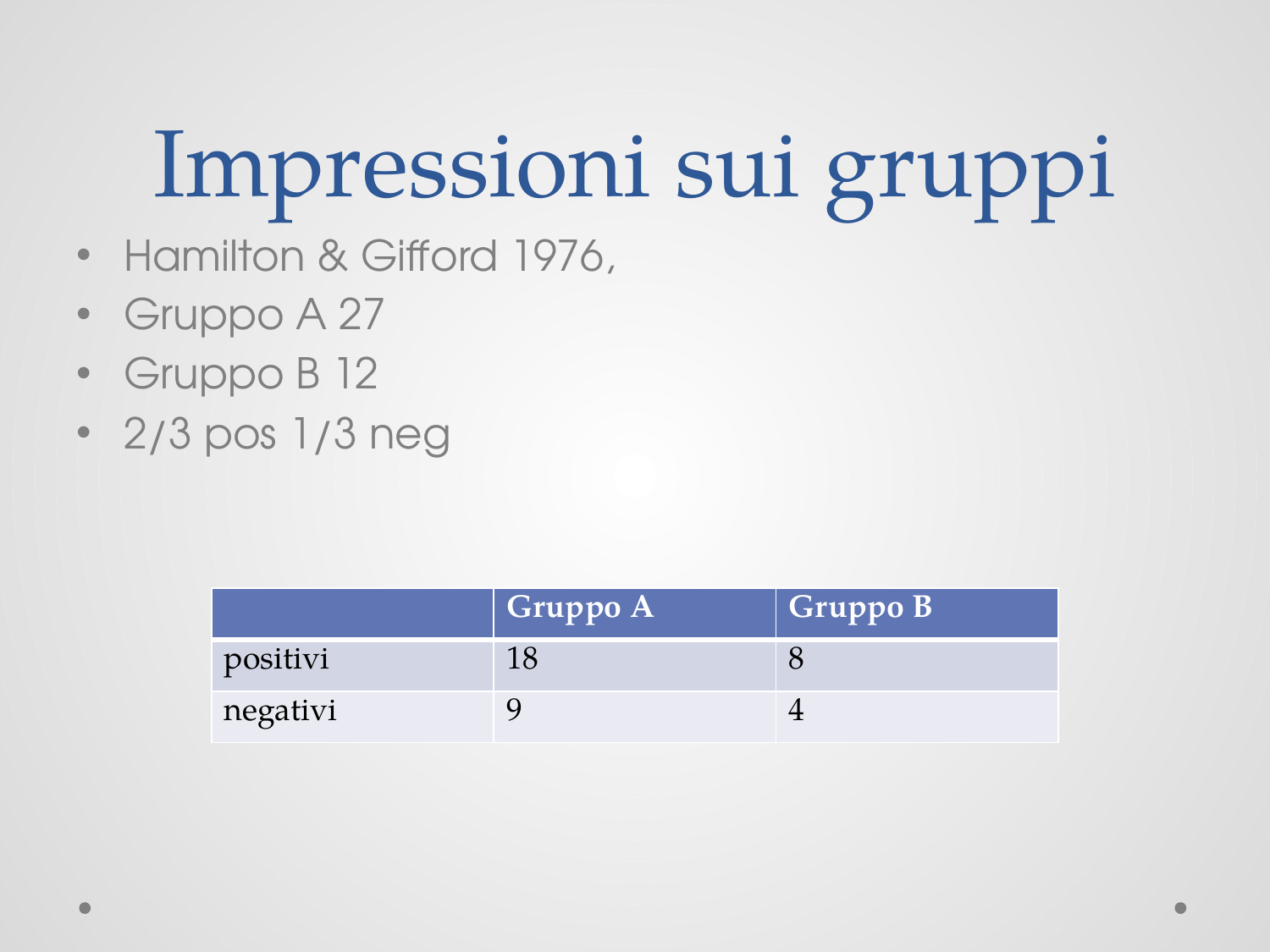

# Impressioni sui gruppi
Hamilton & Gifford 1976,
Gruppo A 27
Gruppo B 12
2/3 pos 1/3 neg

|  | Gruppo A | Gruppo B |
| --- | --- | --- |
| positivi | 18 | 8 |
| negativi | 9 | 4 |